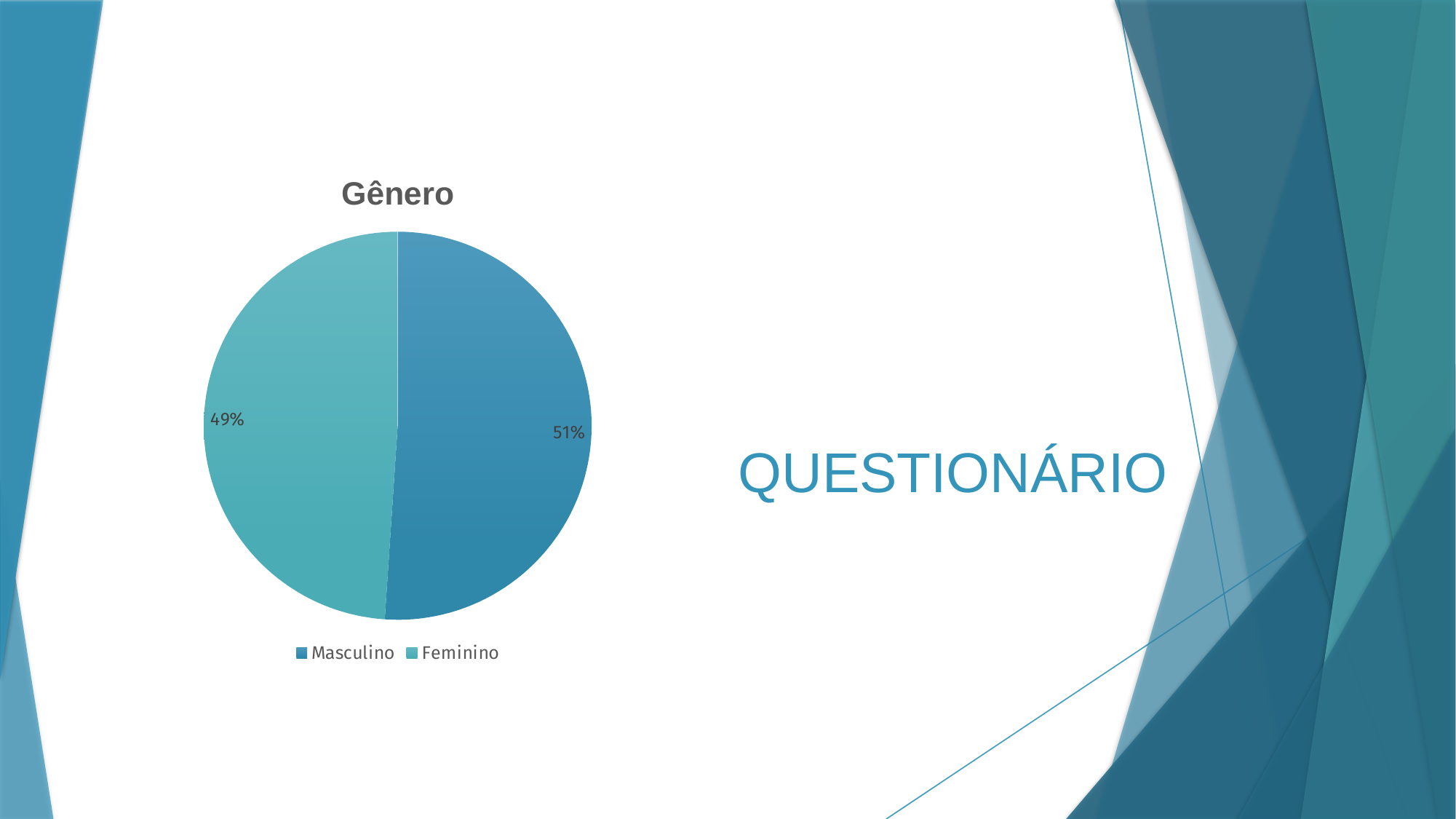

### Chart: Gênero

| Category | Qual seu perfil de gênero? |
|---|---|
| Masculino | 24.0 |
| Feminino | 23.0 |
# QUESTIONÁRIO